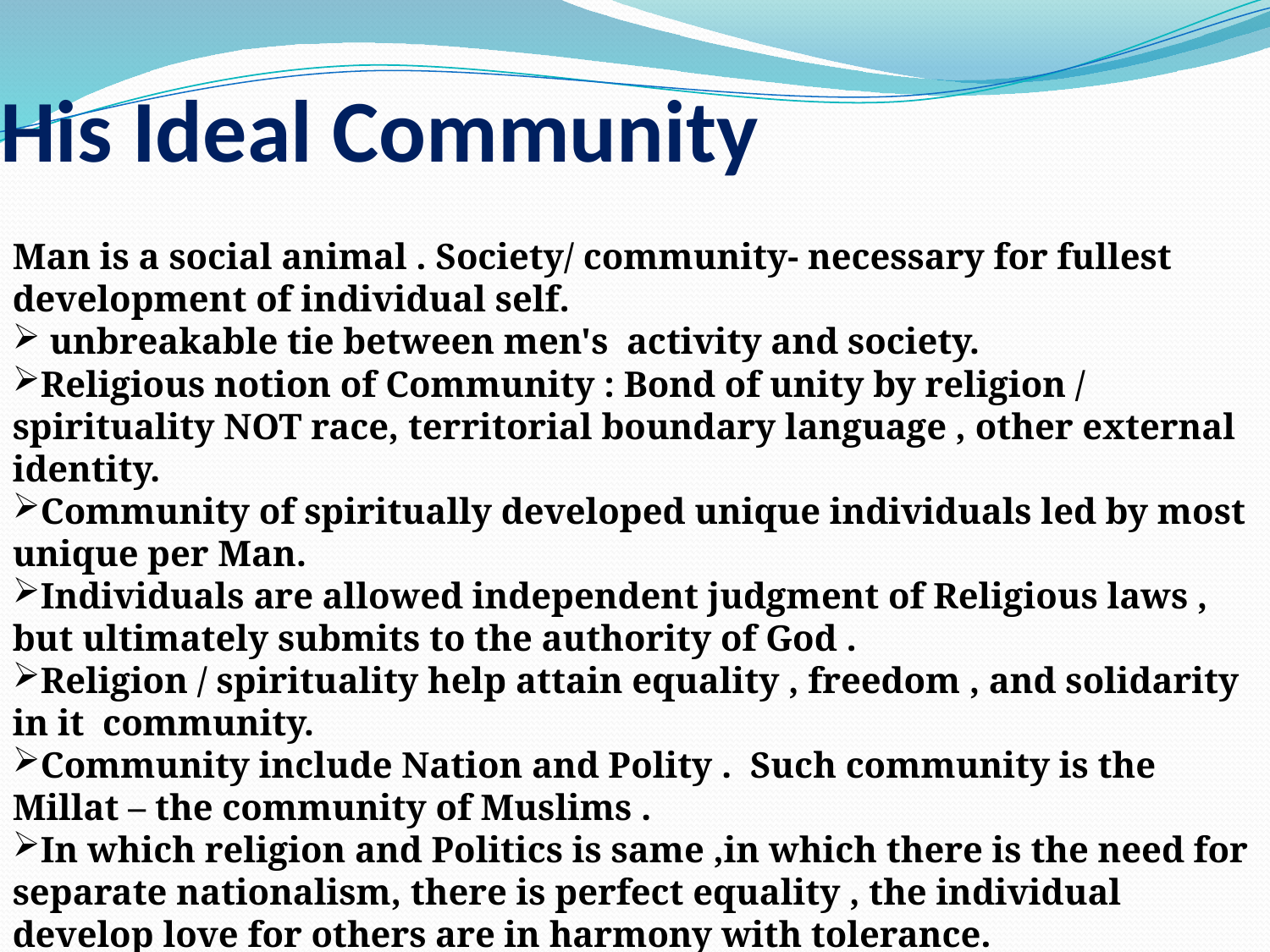

# His Ideal Community
Man is a social animal . Society/ community- necessary for fullest development of individual self.
 unbreakable tie between men's  activity and society.
Religious notion of Community : Bond of unity by religion / spirituality NOT race, territorial boundary language , other external identity.
Community of spiritually developed unique individuals led by most unique per Man.
Individuals are allowed independent judgment of Religious laws , but ultimately submits to the authority of God .
Religion / spirituality help attain equality , freedom , and solidarity in it  community.
Community include Nation and Polity .  Such community is the Millat – the community of Muslims .
In which religion and Politics is same ,in which there is the need for separate nationalism, there is perfect equality , the individual develop love for others are in harmony with tolerance.